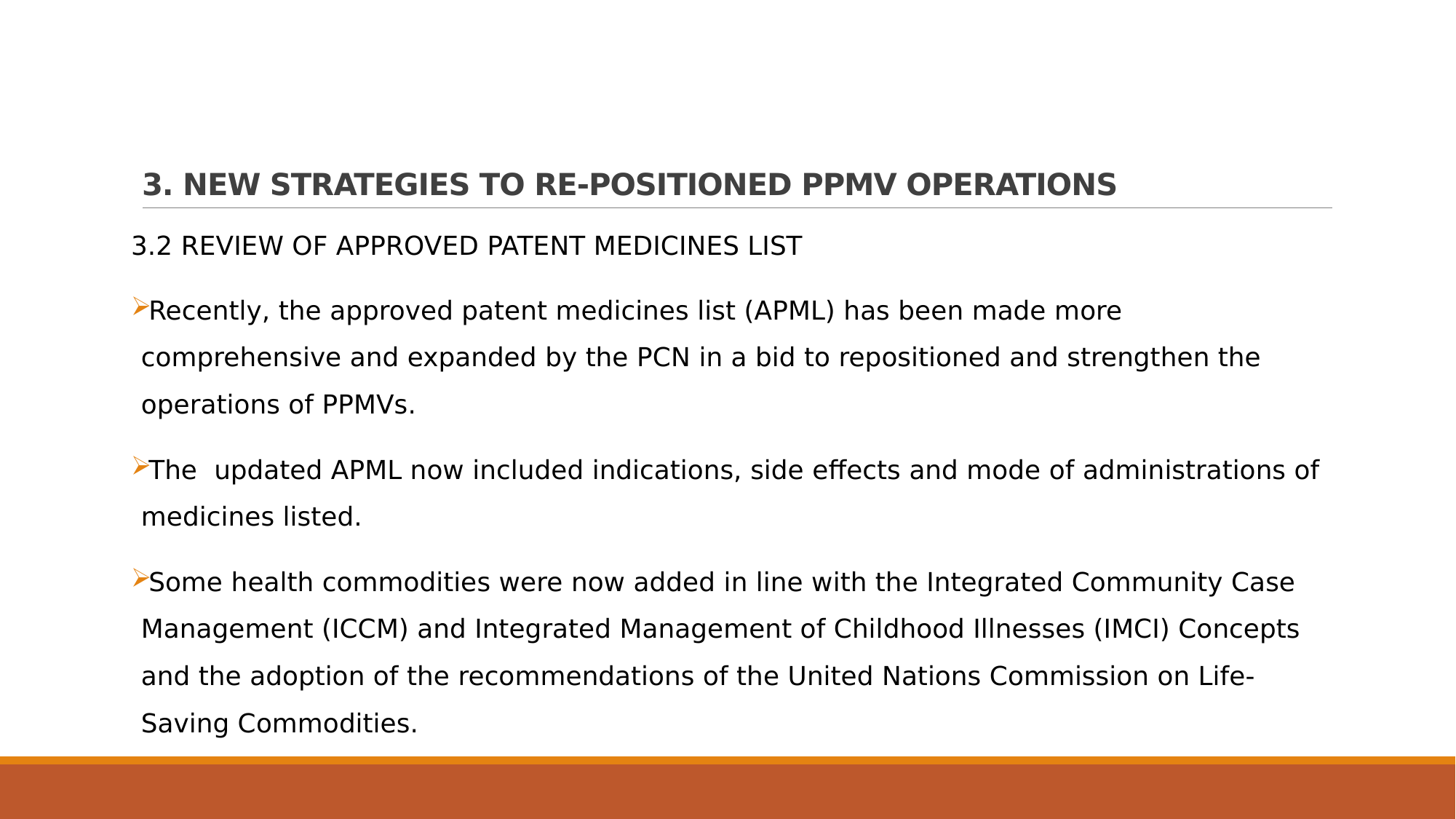

# 3. NEW STRATEGIES TO RE-POSITIONED PPMV OPERATIONS
3.2 REVIEW OF APPROVED PATENT MEDICINES LIST
Recently, the approved patent medicines list (APML) has been made more comprehensive and expanded by the PCN in a bid to repositioned and strengthen the operations of PPMVs.
The  updated APML now included indications, side effects and mode of administrations of medicines listed.
Some health commodities were now added in line with the Integrated Community Case Management (ICCM) and Integrated Management of Childhood Illnesses (IMCI) Concepts and the adoption of the recommendations of the United Nations Commission on Life-Saving Commodities.